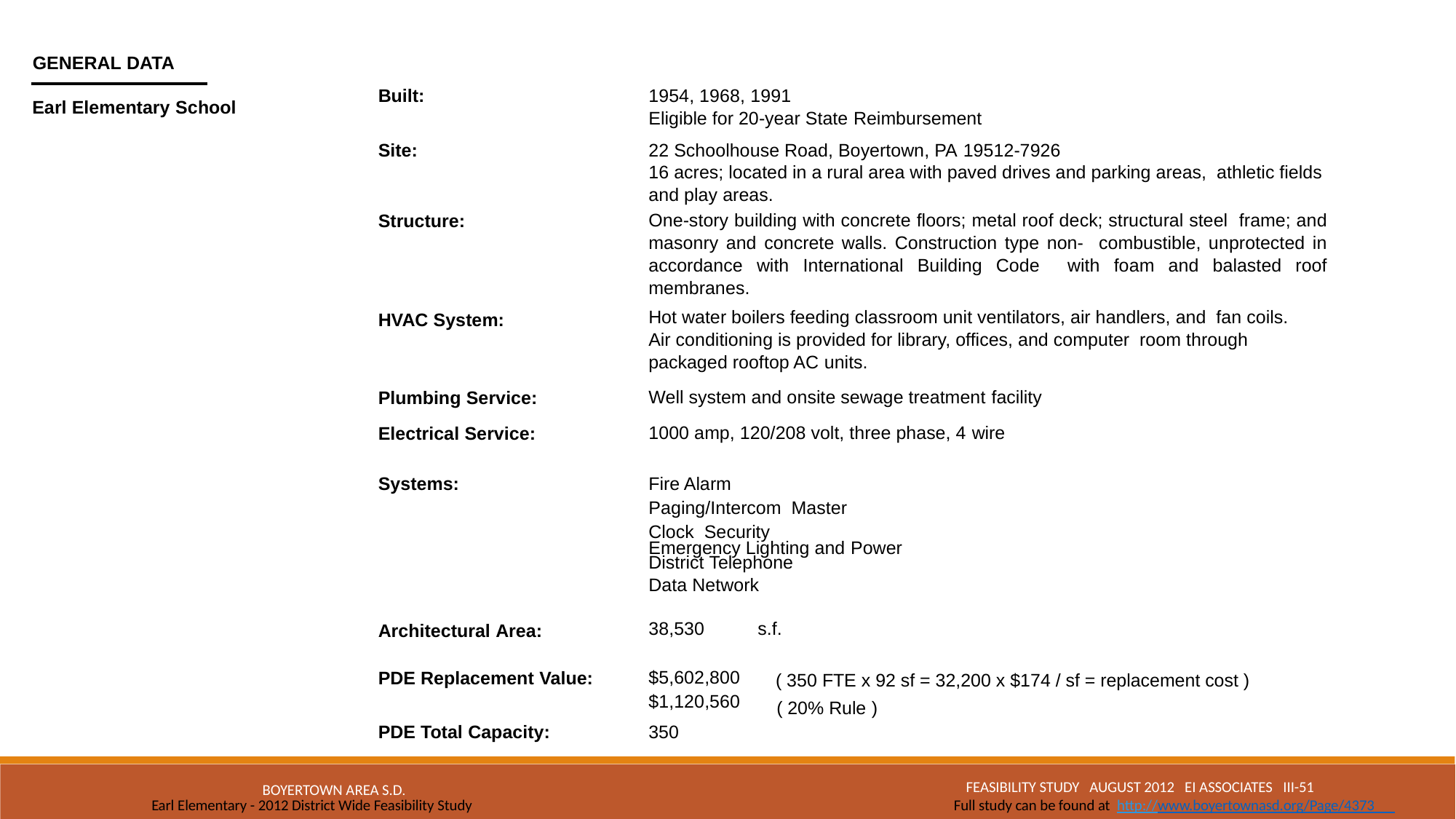

GENERAL DATA

Earl Elementary School

1954, 1968, 1991
Eligible for 20-year State Reimbursement
Built:
22 Schoolhouse Road, Boyertown, PA 19512-7926
16 acres; located in a rural area with paved drives and parking areas,  athletic fields and play areas.
Site:
One-story building with concrete floors; metal roof deck; structural steel  frame; and masonry and concrete walls. Construction type non-  combustible, unprotected in accordance with International Building Code  with foam and balasted roof membranes.
Structure:
Hot water boilers feeding classroom unit ventilators, air handlers, and  fan coils. Air conditioning is provided for library, offices, and computer  room through packaged rooftop AC units.
HVAC System:
Well system and onsite sewage treatment facility
Plumbing Service:
1000 amp, 120/208 volt, three phase, 4 wire
Electrical Service:
Fire Alarm  Paging/Intercom  Master Clock  Security
Emergency Lighting and Power  District Telephone
Data Network

38,530	s.f.
Systems:
Architectural Area:
( 350 FTE x 92 sf = 32,200 x $174 / sf = replacement cost )  ( 20% Rule )
$5,602,800
$1,120,560
PDE Replacement Value:
350
PDE Total Capacity:
FEASIBILITY STUDY   AUGUST 2012   EI ASSOCIATES   III-51
BOYERTOWN AREA S.D.
Earl Elementary - 2012 District Wide Feasibility Study                                                                                                                                               Full study can be found at  http://www.boyertownasd.org/Page/4373